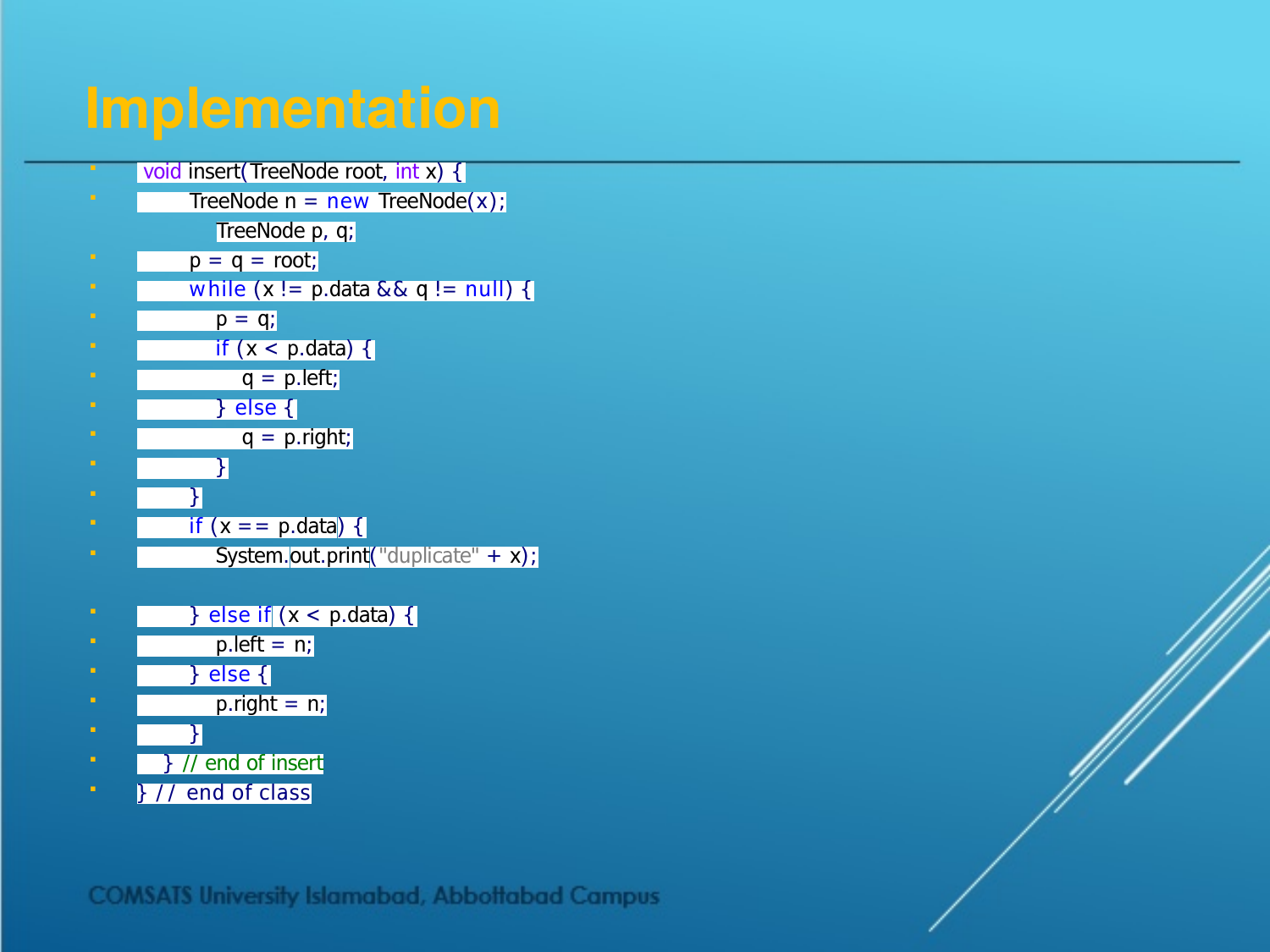

# Implementation
 void insert(TreeNode root, int x) {
        TreeNode n = new TreeNode(x);
	TreeNode p, q;
        p = q = root;
        while (x != p.data && q != null) {
            p = q;
            if (x < p.data) {
                q = p.left;
            } else {
                q = p.right;
            }
        }
        if (x == p.data) {
            System.out.print("duplicate" + x);

        } else if (x < p.data) {
            p.left = n;
        } else {
            p.right = n;
        }
    } // end of insert
} // end of class